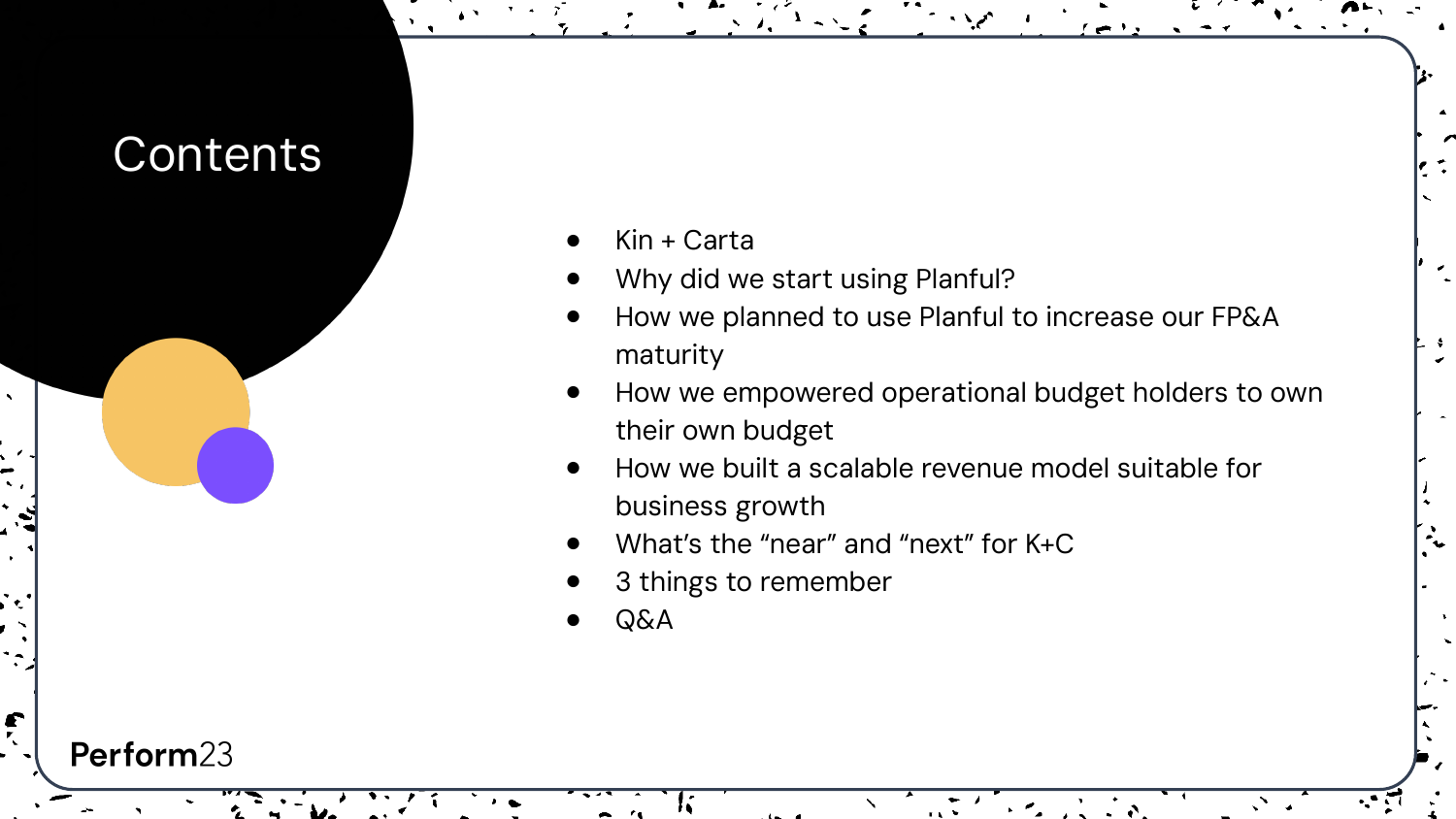

Contents
Kin + Carta
Why did we start using Planful?
How we planned to use Planful to increase our FP&A maturity
How we empowered operational budget holders to own their own budget
How we built a scalable revenue model suitable for business growth
What’s the “near” and “next” for K+C
3 things to remember
Q&A